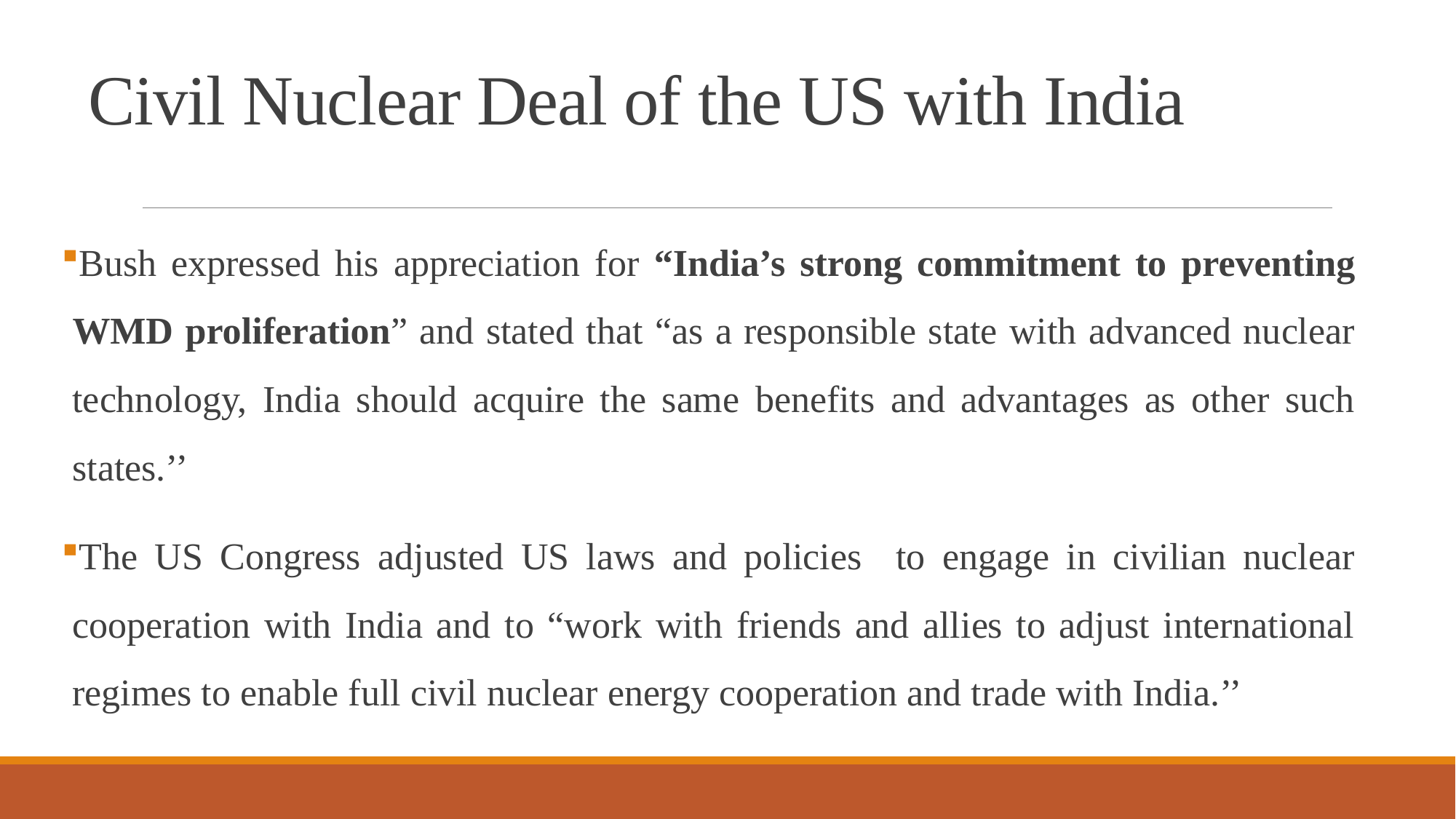

# Civil Nuclear Deal of the US with India
Bush expressed his appreciation for “India’s strong commitment to preventing WMD proliferation” and stated that “as a responsible state with advanced nuclear technology, India should acquire the same benefits and advantages as other such states.’’
The US Congress adjusted US laws and policies  to engage in civilian nuclear cooperation with India and to “work with friends and allies to adjust international regimes to enable full civil nuclear energy cooperation and trade with India.’’